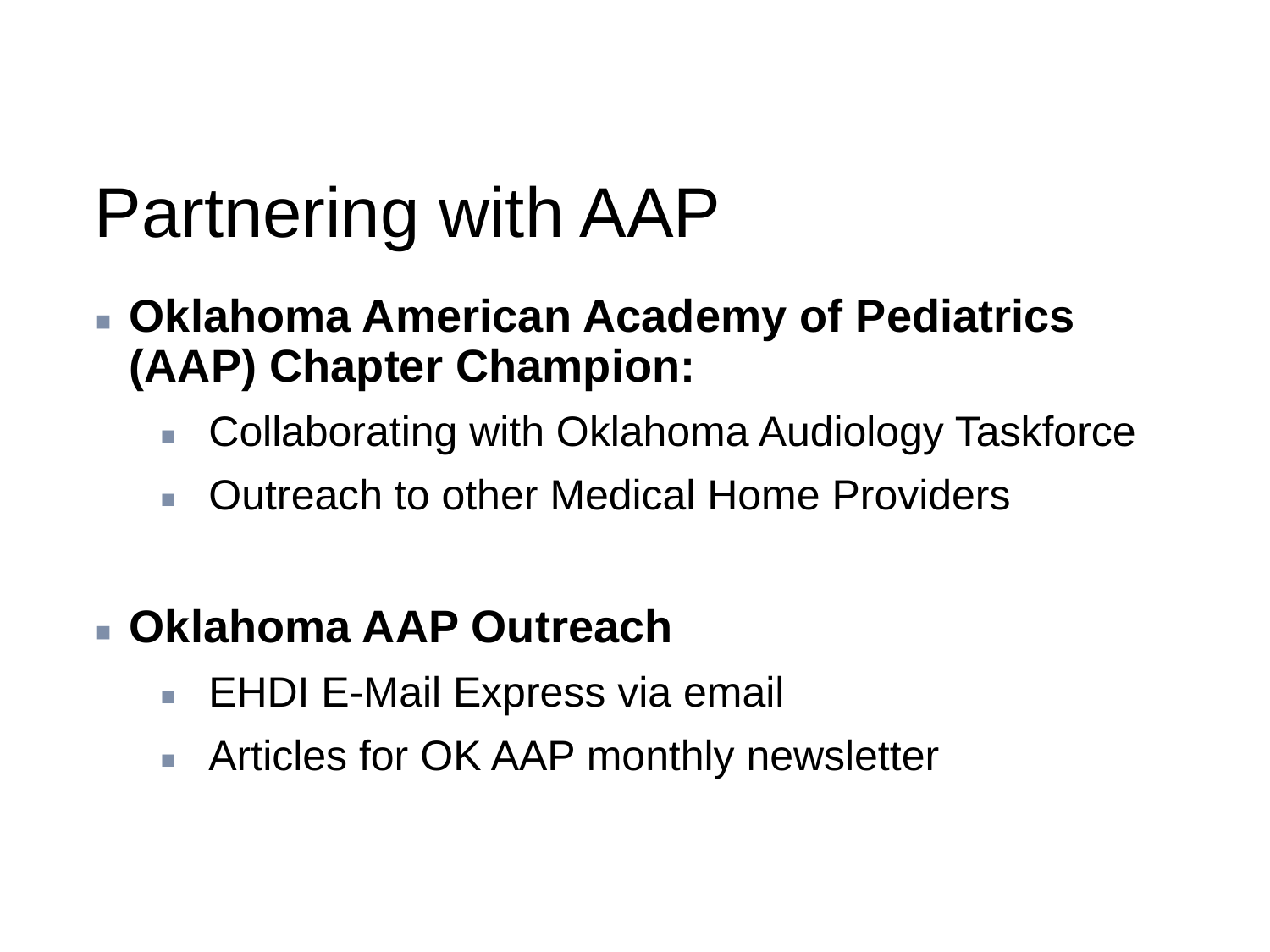

# Partnering with AAP
Oklahoma American Academy of Pediatrics (AAP) Chapter Champion:
Collaborating with Oklahoma Audiology Taskforce
Outreach to other Medical Home Providers

Oklahoma AAP Outreach
EHDI E-Mail Express via email
Articles for OK AAP monthly newsletter

36